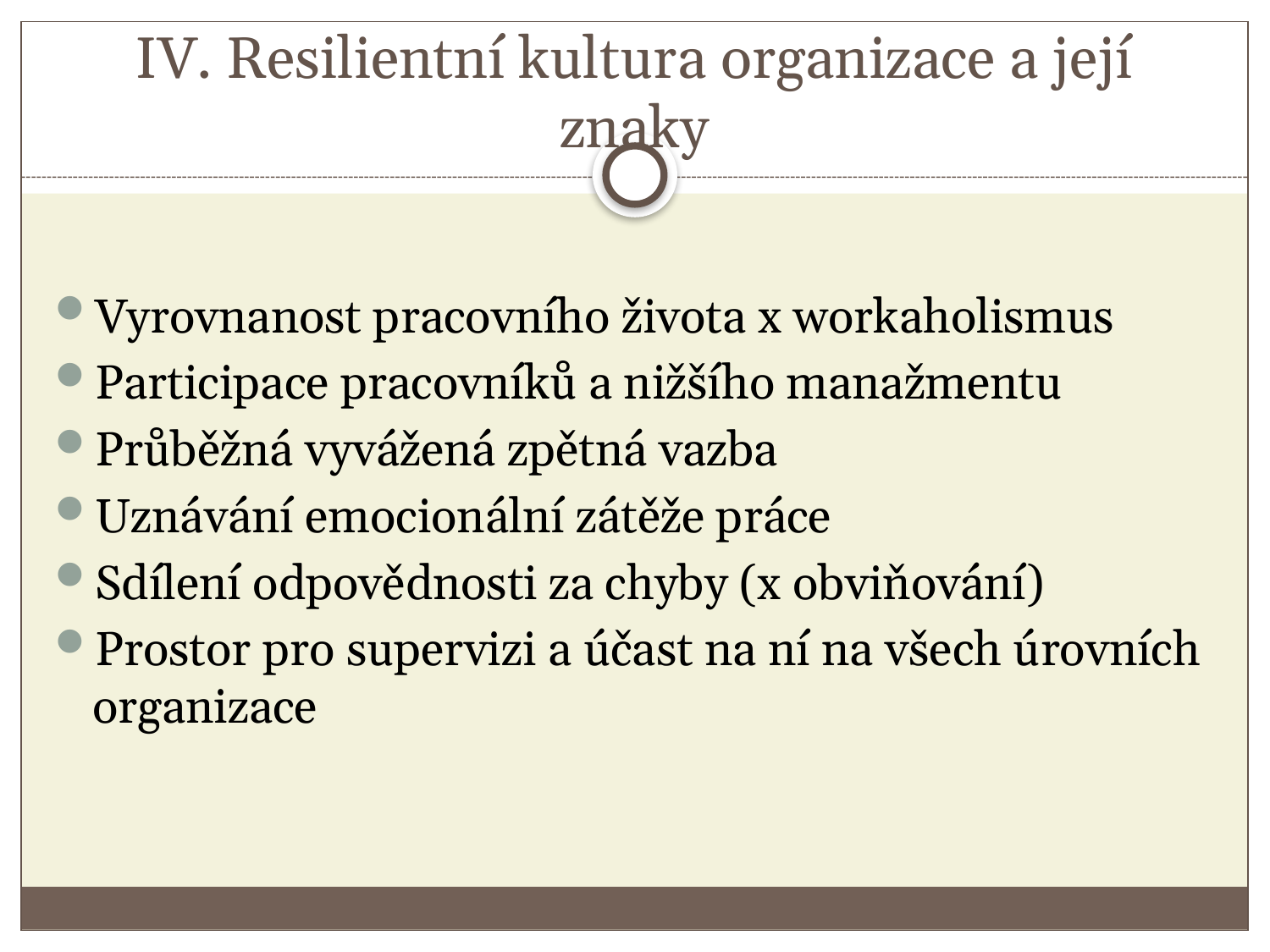

# IV. Resilientní kultura organizace a její znaky

Vyrovnanost pracovního života x workaholismus
Participace pracovníků a nižšího manažmentu
Průběžná vyvážená zpětná vazba
Uznávání emocionální zátěže práce
Sdílení odpovědnosti za chyby (x obviňování)
Prostor pro supervizi a účast na ní na všech úrovních organizace